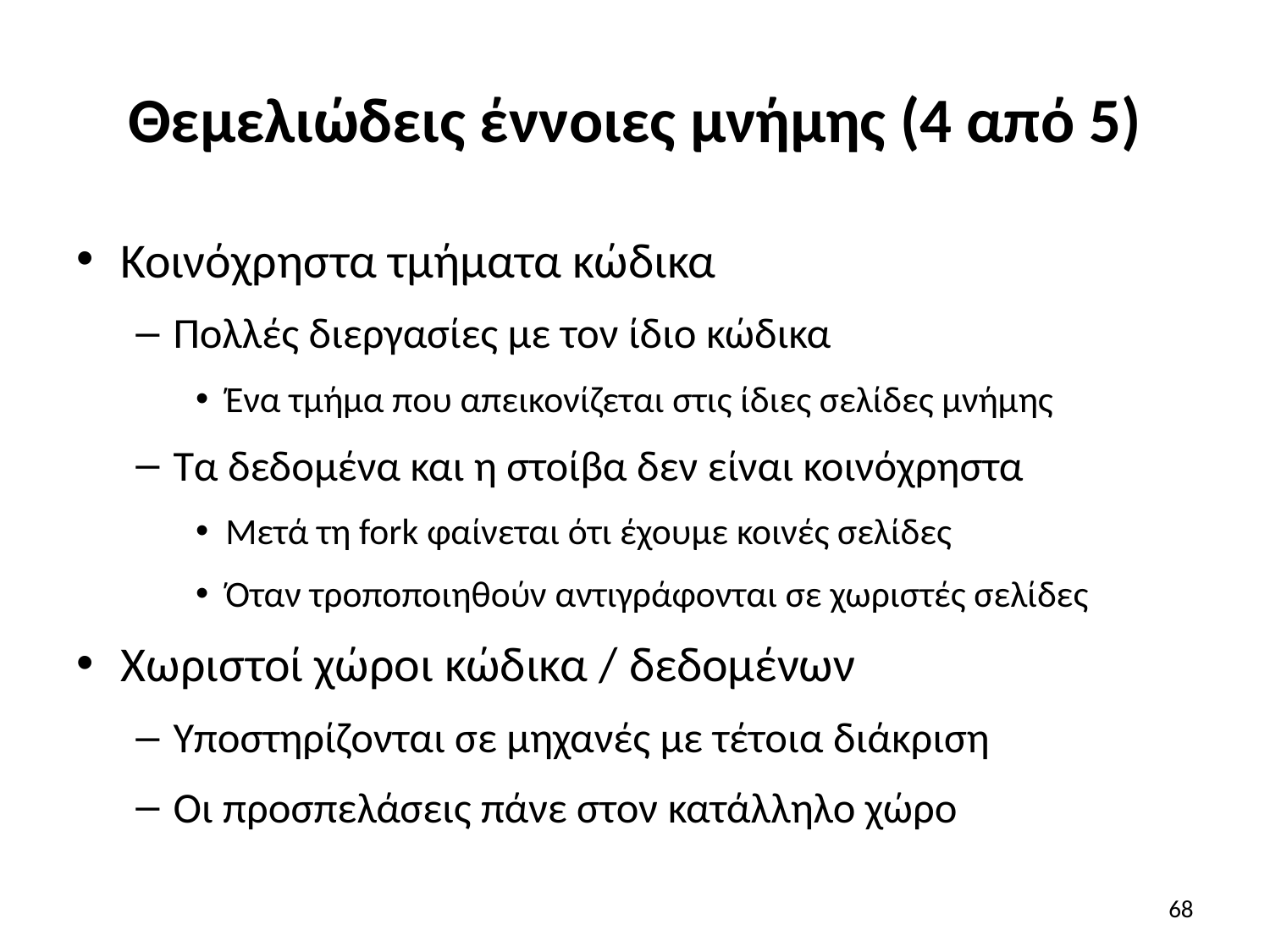

# Θεμελιώδεις έννοιες μνήμης (4 από 5)
Κοινόχρηστα τμήματα κώδικα
Πολλές διεργασίες με τον ίδιο κώδικα
Ένα τμήμα που απεικονίζεται στις ίδιες σελίδες μνήμης
Τα δεδομένα και η στοίβα δεν είναι κοινόχρηστα
Μετά τη fork φαίνεται ότι έχουμε κοινές σελίδες
Όταν τροποποιηθούν αντιγράφονται σε χωριστές σελίδες
Χωριστοί χώροι κώδικα / δεδομένων
Υποστηρίζονται σε μηχανές με τέτοια διάκριση
Οι προσπελάσεις πάνε στον κατάλληλο χώρο

68